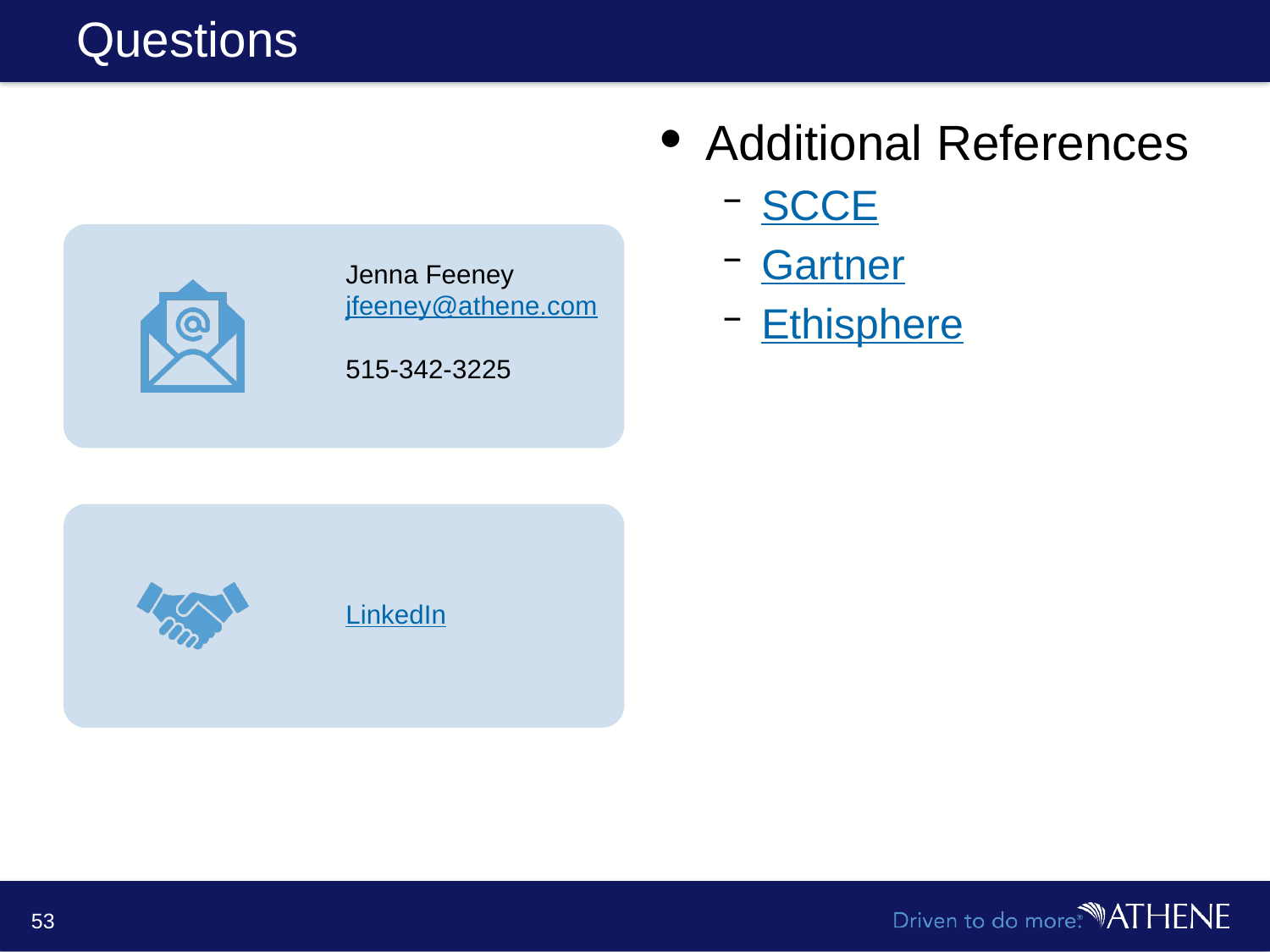

# Questions
Jenna Feeney
jfeeney@athene.com
515-342-3225
LinkedIn
Additional References
SCCE
Gartner
Ethisphere
53